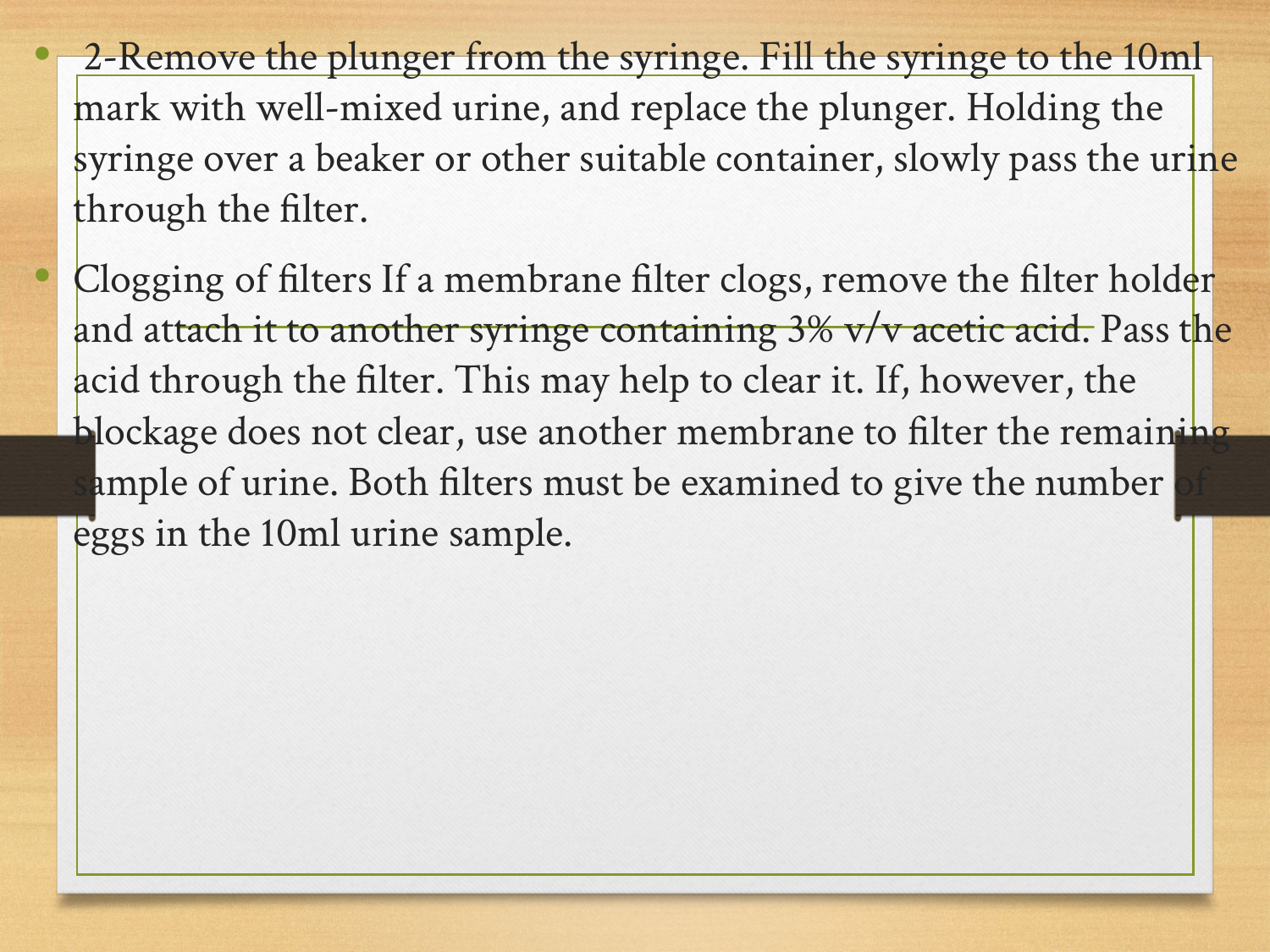

2-Remove the plunger from the syringe. Fill the syringe to the 10ml mark with well-mixed urine, and replace the plunger. Holding the syringe over a beaker or other suitable container, slowly pass the urine through the ﬁlter.
Clogging of ﬁlters If a membrane ﬁlter clogs, remove the ﬁlter holder and attach it to another syringe containing 3% v/v acetic acid. Pass the acid through the ﬁlter. This may help to clear it. If, however, the blockage does not clear, use another membrane to ﬁlter the remaining sample of urine. Both ﬁlters must be examined to give the number of eggs in the 10ml urine sample.